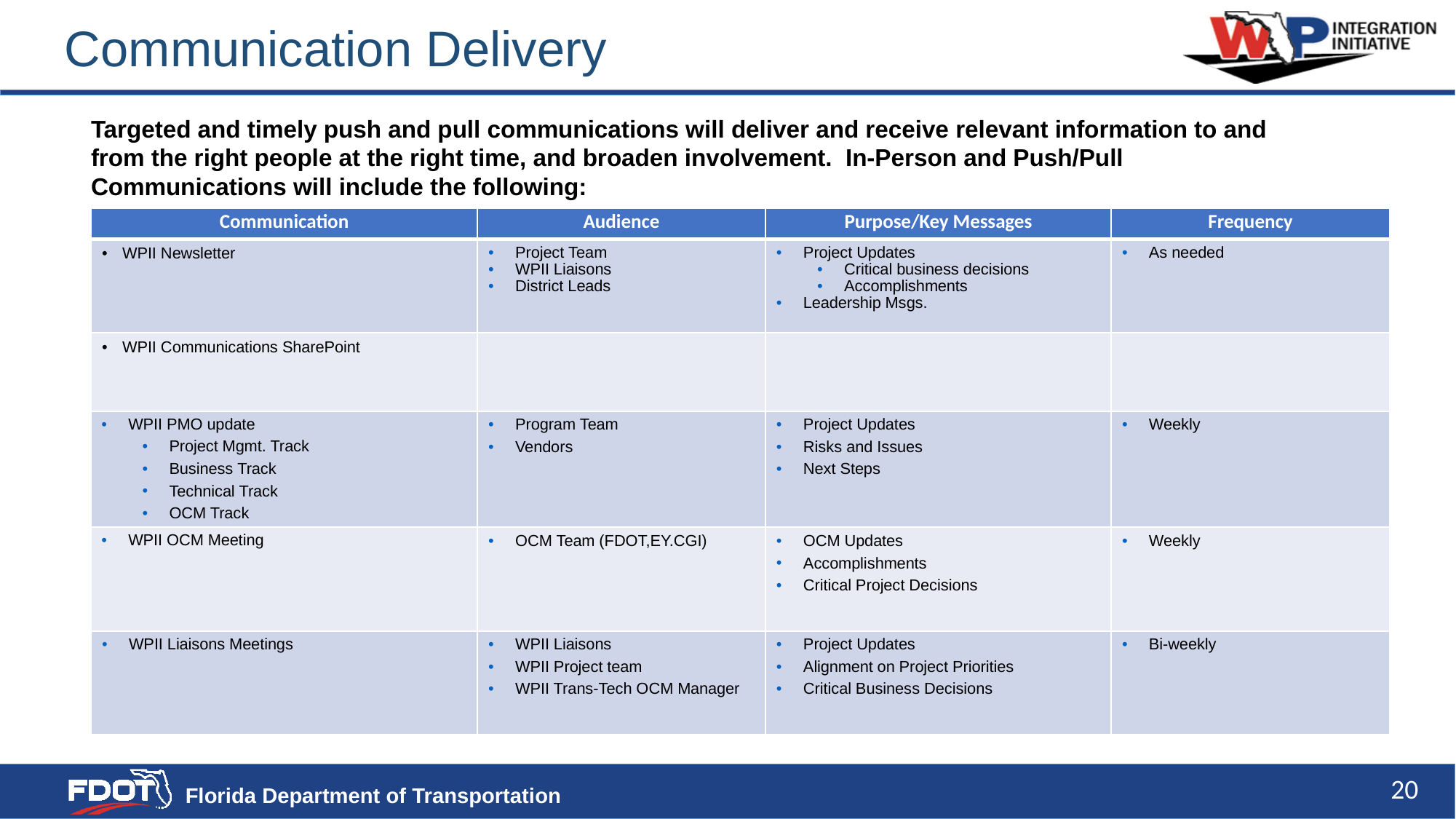

# Communication Delivery
Targeted and timely push and pull communications will deliver and receive relevant information to and from the right people at the right time, and broaden involvement.  In-Person and Push/Pull Communications will include the following:
| Communication | Audience | Purpose/Key Messages | Frequency |
| --- | --- | --- | --- |
| WPII Newsletter | Project Team WPII Liaisons District Leads | Project Updates Critical business decisions Accomplishments Leadership Msgs. | As needed |
| WPII Communications SharePoint |  |  |  |
| WPII PMO update Project Mgmt. Track Business Track Technical Track OCM Track | Program Team Vendors | Project Updates Risks and Issues Next Steps | Weekly |
| WPII OCM Meeting | OCM Team (FDOT,EY.CGI) | OCM Updates Accomplishments Critical Project Decisions | Weekly |
| WPII Liaisons Meetings | WPII Liaisons WPII Project team WPII Trans-Tech OCM Manager | Project Updates Alignment on Project Priorities Critical Business Decisions | Bi-weekly |
20